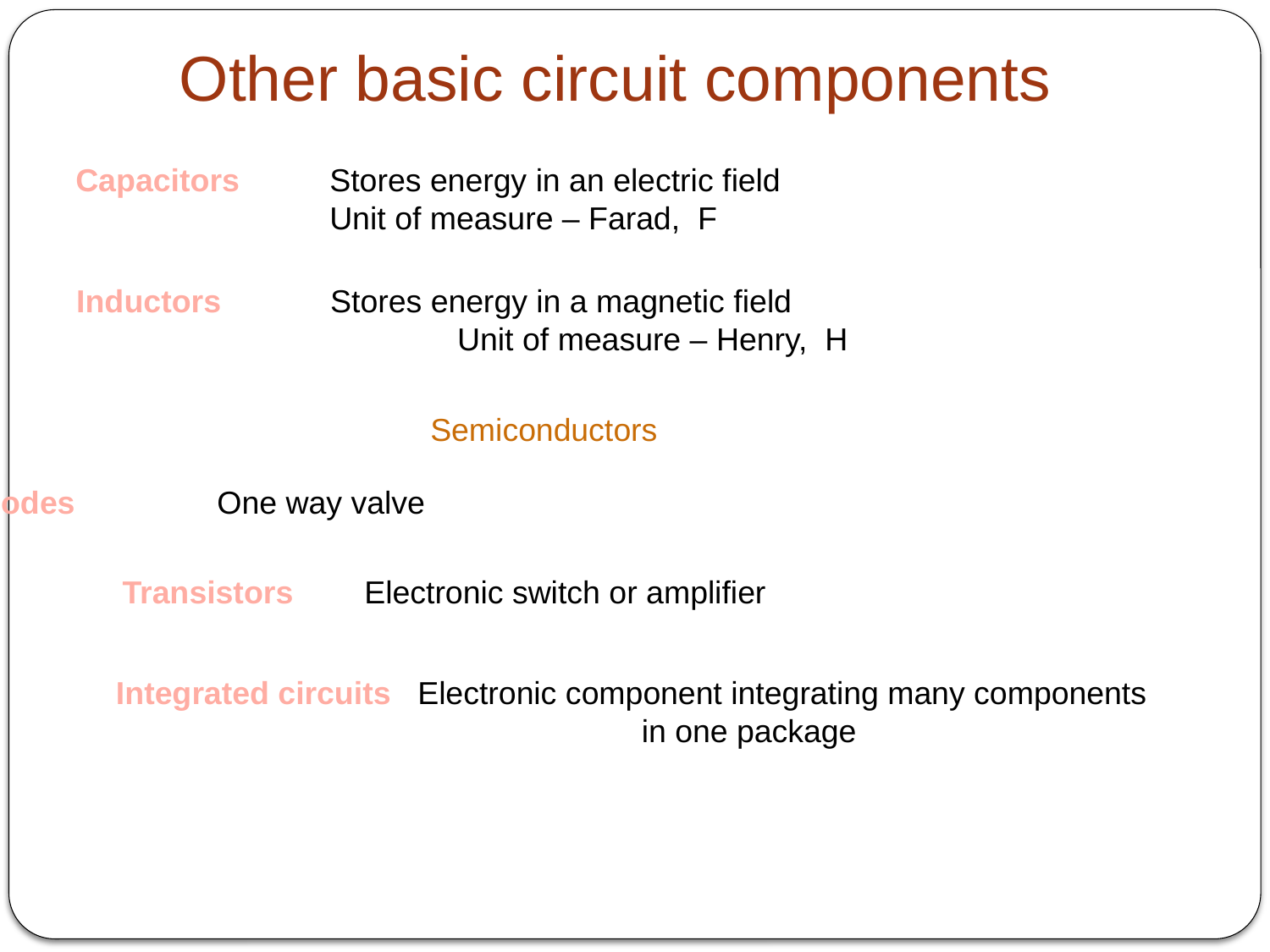

Other basic circuit components
Capacitors  	Stores energy in an electric field
                         	Unit of measure – Farad,  F
Inductors     	Stores energy in a magnetic field
			Unit of measure – Henry,  H

Semiconductors
Diodes                One way valve
Transistors        Electronic switch or amplifier
Integrated circuits   Electronic component integrating many components
				  in one package